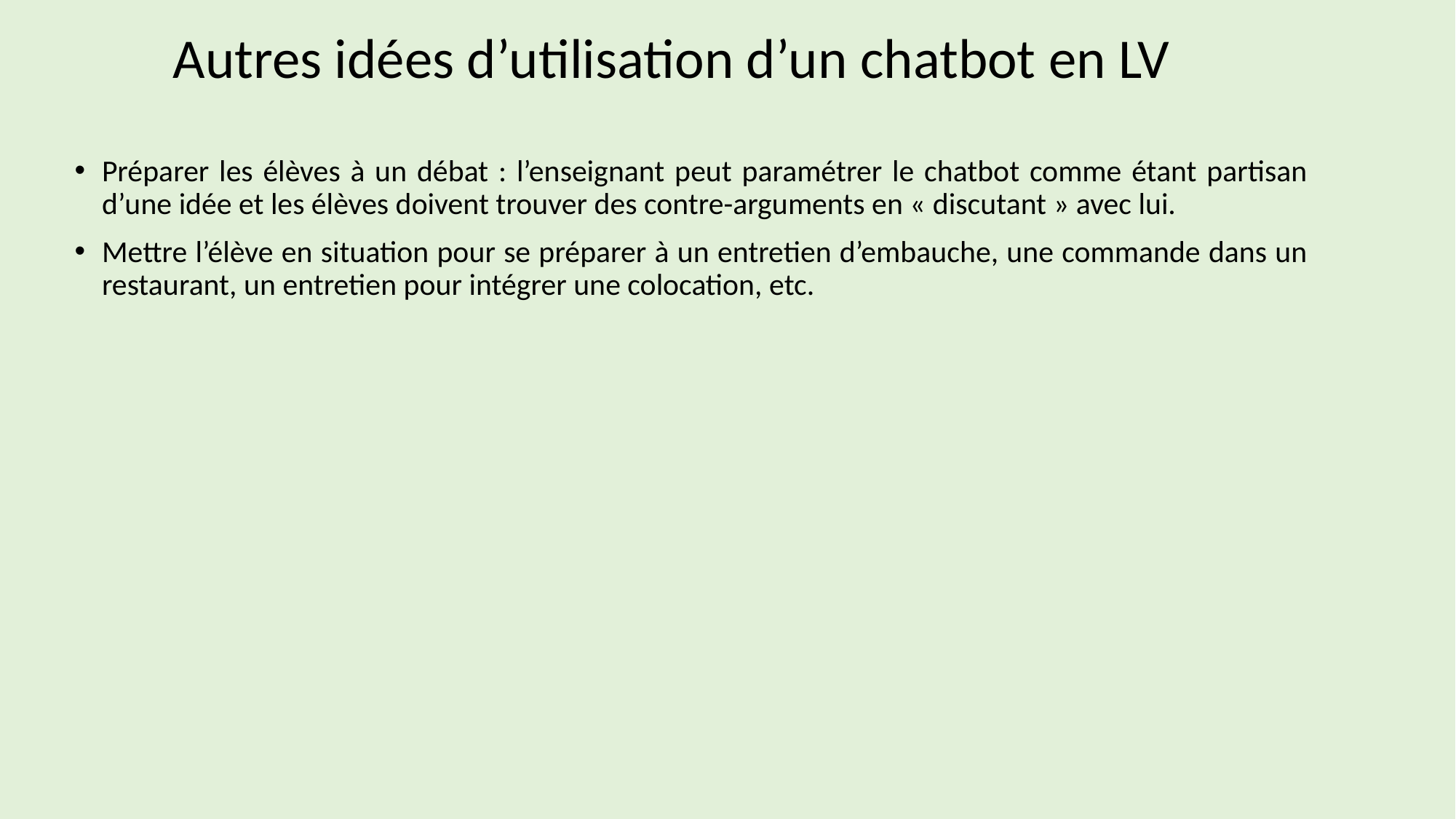

# Autres idées d’utilisation d’un chatbot en LV
Préparer les élèves à un débat : l’enseignant peut paramétrer le chatbot comme étant partisan d’une idée et les élèves doivent trouver des contre-arguments en « discutant » avec lui.
Mettre l’élève en situation pour se préparer à un entretien d’embauche, une commande dans un restaurant, un entretien pour intégrer une colocation, etc.